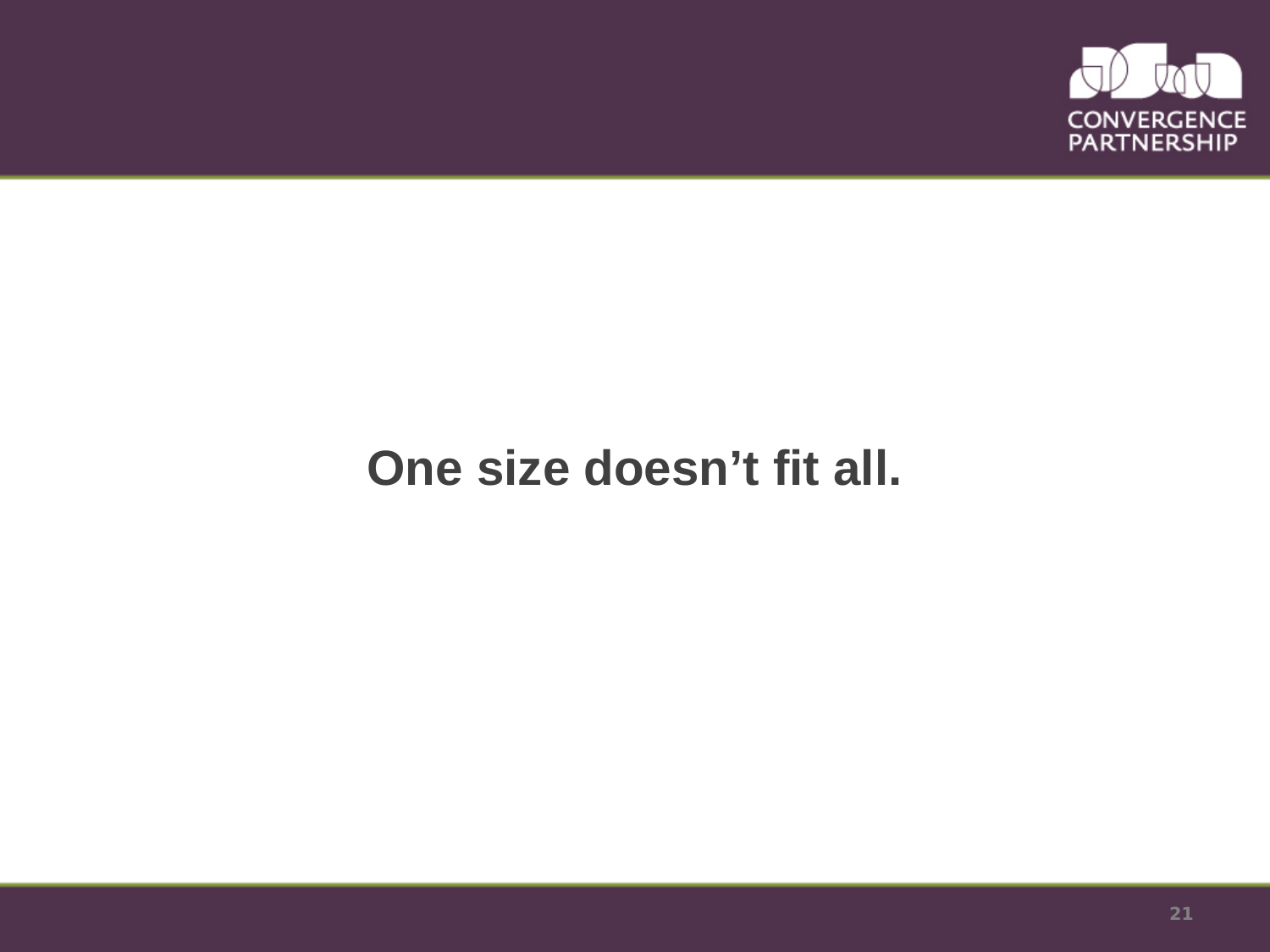

#

One size doesn’t fit all.
21